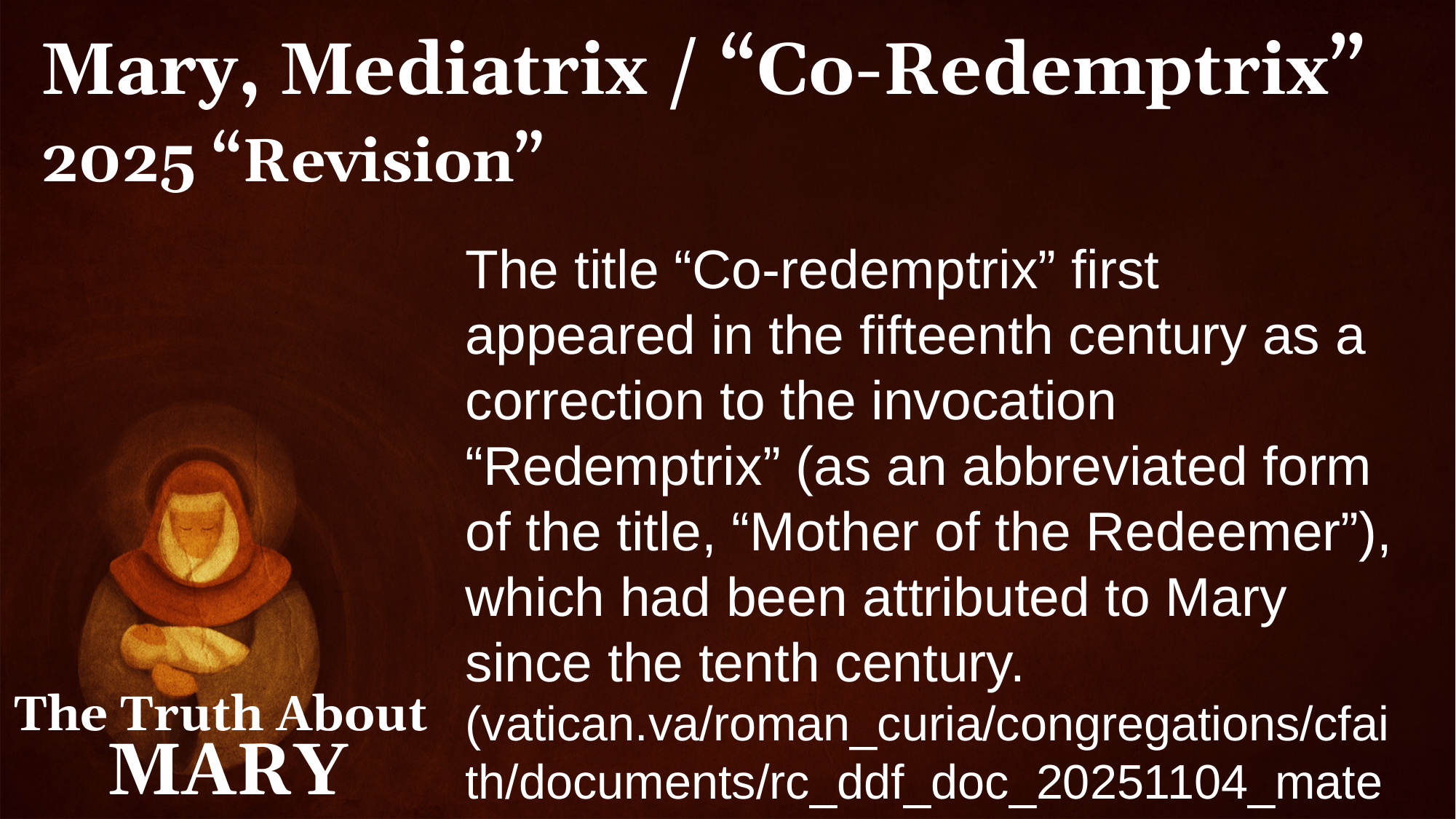

Mary, Mediatrix / “Co-Redemptrix”
2025 “Revision”
The title “Co-redemptrix” first appeared in the fifteenth century as a correction to the invocation “Redemptrix” (as an abbreviated form of the title, “Mother of the Redeemer”), which had been attributed to Mary since the tenth century. (vatican.va/roman_curia/congregations/cfaith/documents/rc_ddf_doc_20251104_mater-populi-fidelis_en.html)
The Truth About
MARY